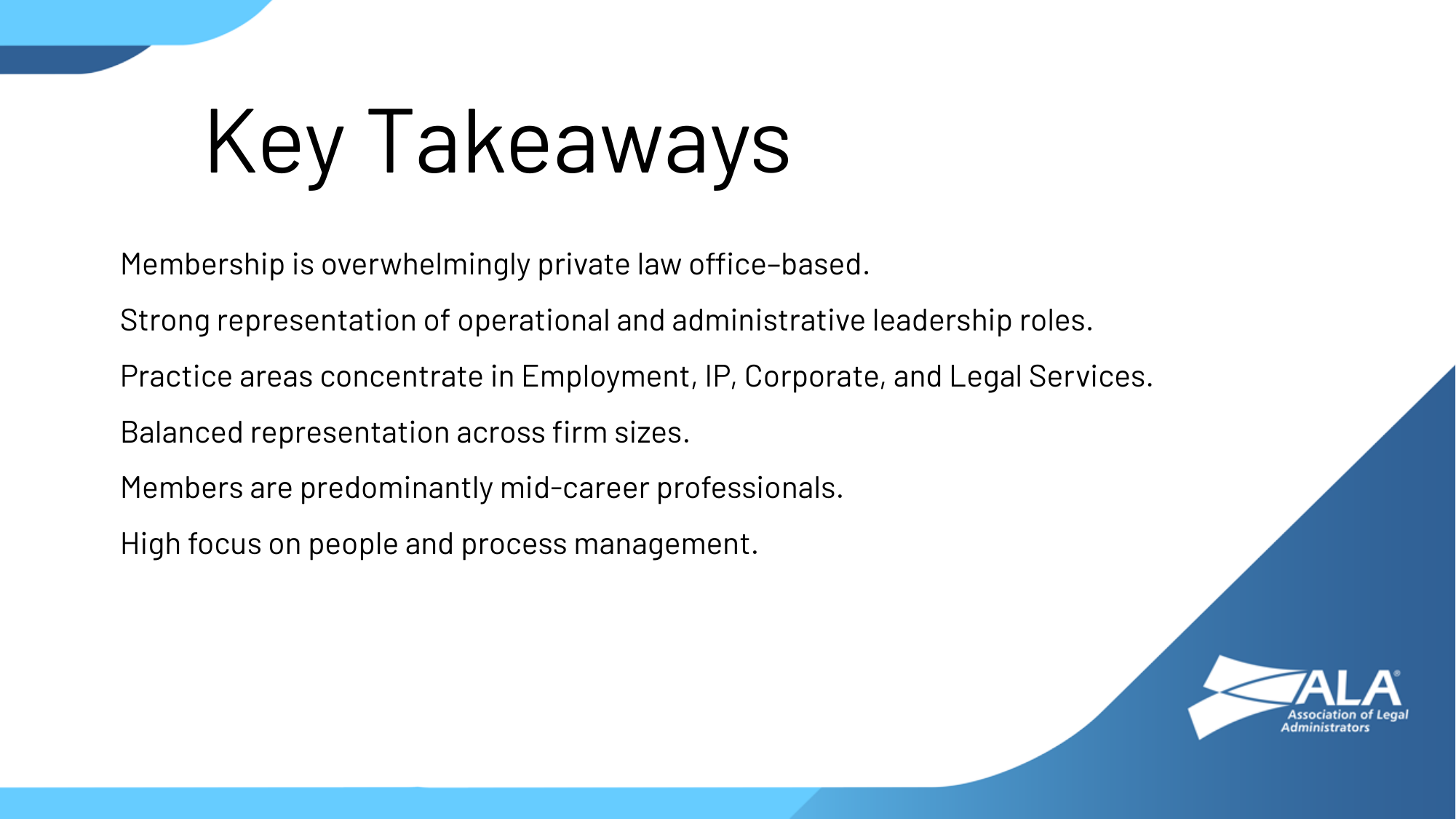

Key Takeaways
Membership is overwhelmingly private law office–based.
Strong representation of operational and administrative leadership roles.
Practice areas concentrate in Employment, IP, Corporate, and Legal Services.
Balanced representation across firm sizes.
Members are predominantly mid-career professionals.
High focus on people and process management.